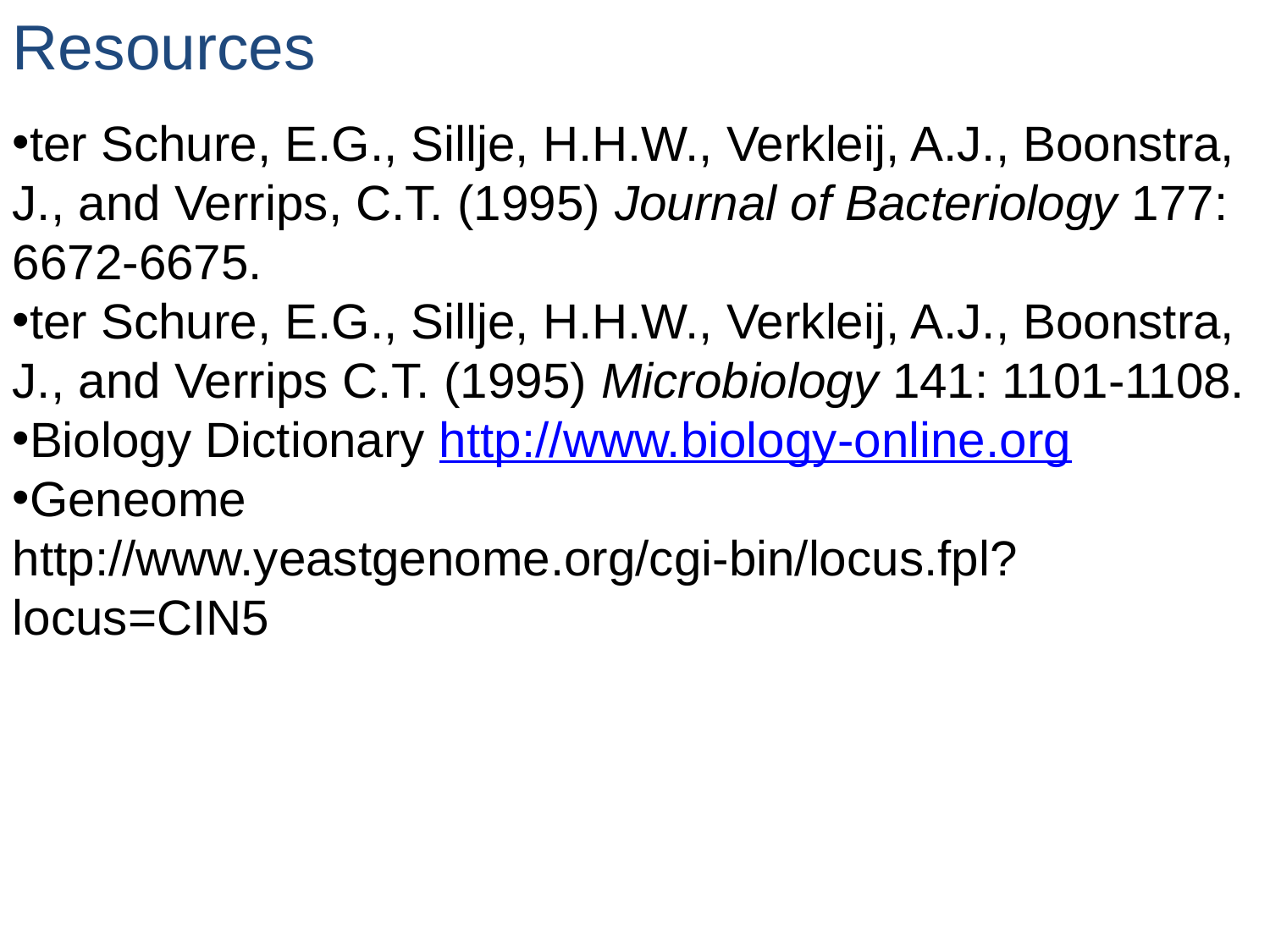

Resources
ter Schure, E.G., Sillje, H.H.W., Verkleij, A.J., Boonstra, J., and Verrips, C.T. (1995) Journal of Bacteriology 177:  6672-6675.
ter Schure, E.G., Sillje, H.H.W., Verkleij, A.J., Boonstra, J., and Verrips C.T. (1995) Microbiology 141: 1101-1108.
Biology Dictionary http://www.biology-online.org
Geneome http://www.yeastgenome.org/cgi-bin/locus.fpl?locus=CIN5